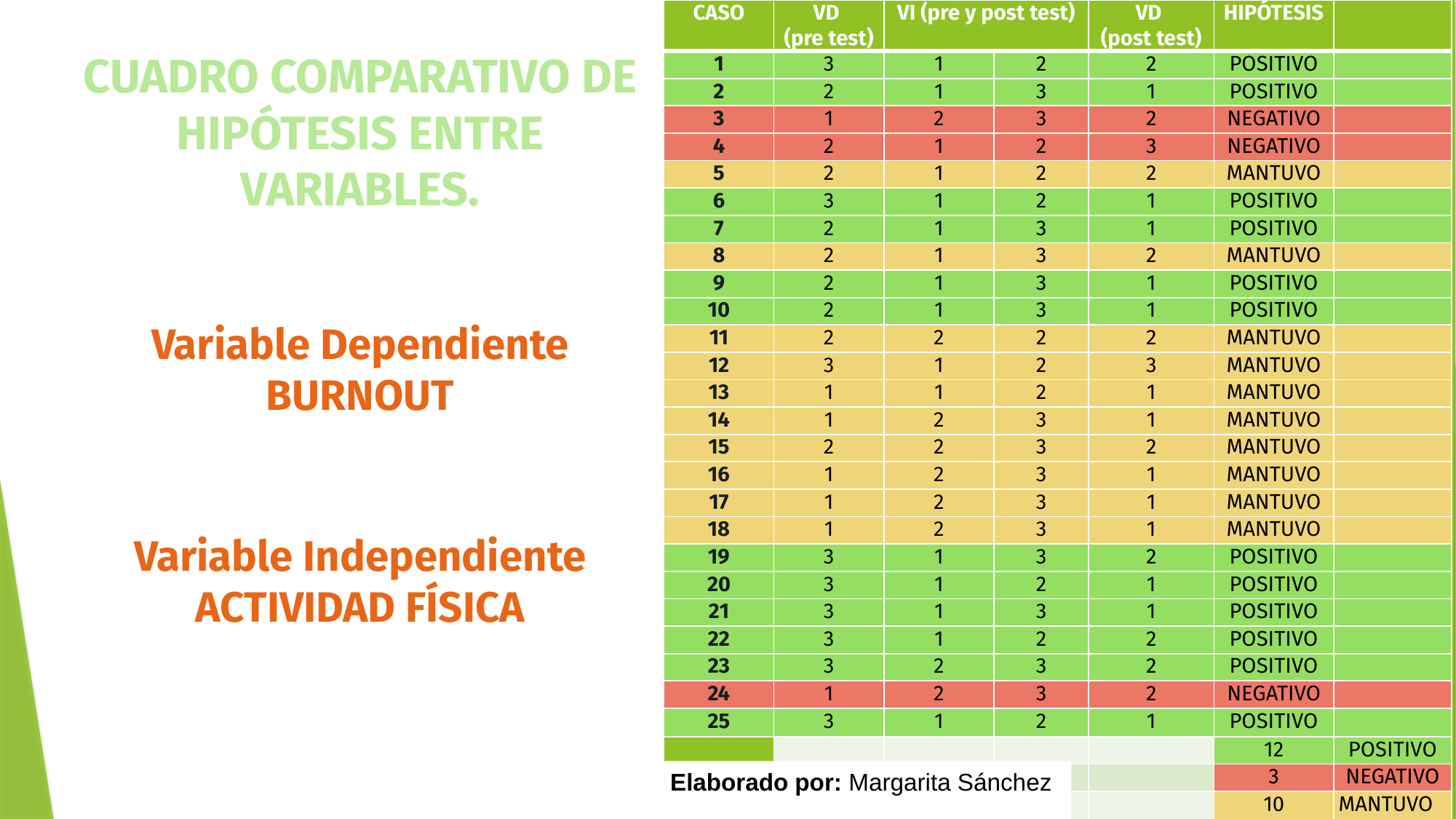

| CASO | VD (pre test) | VI (pre y post test) |  | VD (post test) | HIPÓTESIS |  |
| --- | --- | --- | --- | --- | --- | --- |
| 1 | 3 | 1 | 2 | 2 | POSITIVO |  |
| 2 | 2 | 1 | 3 | 1 | POSITIVO |  |
| 3 | 1 | 2 | 3 | 2 | NEGATIVO |  |
| 4 | 2 | 1 | 2 | 3 | NEGATIVO |  |
| 5 | 2 | 1 | 2 | 2 | MANTUVO |  |
| 6 | 3 | 1 | 2 | 1 | POSITIVO |  |
| 7 | 2 | 1 | 3 | 1 | POSITIVO |  |
| 8 | 2 | 1 | 3 | 2 | MANTUVO |  |
| 9 | 2 | 1 | 3 | 1 | POSITIVO |  |
| 10 | 2 | 1 | 3 | 1 | POSITIVO |  |
| 11 | 2 | 2 | 2 | 2 | MANTUVO |  |
| 12 | 3 | 1 | 2 | 3 | MANTUVO |  |
| 13 | 1 | 1 | 2 | 1 | MANTUVO |  |
| 14 | 1 | 2 | 3 | 1 | MANTUVO |  |
| 15 | 2 | 2 | 3 | 2 | MANTUVO |  |
| 16 | 1 | 2 | 3 | 1 | MANTUVO |  |
| 17 | 1 | 2 | 3 | 1 | MANTUVO |  |
| 18 | 1 | 2 | 3 | 1 | MANTUVO |  |
| 19 | 3 | 1 | 3 | 2 | POSITIVO |  |
| 20 | 3 | 1 | 2 | 1 | POSITIVO |  |
| 21 | 3 | 1 | 3 | 1 | POSITIVO |  |
| 22 | 3 | 1 | 2 | 2 | POSITIVO |  |
| 23 | 3 | 2 | 3 | 2 | POSITIVO |  |
| 24 | 1 | 2 | 3 | 2 | NEGATIVO |  |
| 25 | 3 | 1 | 2 | 1 | POSITIVO |  |
|  |  |  |  |  | 12 | POSITIVO |
|  |  |  |  |  | 3 | NEGATIVO |
|  |  |  |  |  | 10 | MANTUVO |
# CUADRO COMPARATIVO DE HIPÓTESIS ENTRE VARIABLES.
Variable Dependiente
BURNOUT
Variable Independiente
ACTIVIDAD FÍSICA
Elaborado por: Margarita Sánchez
Elaborado por: Margarita Sánchez